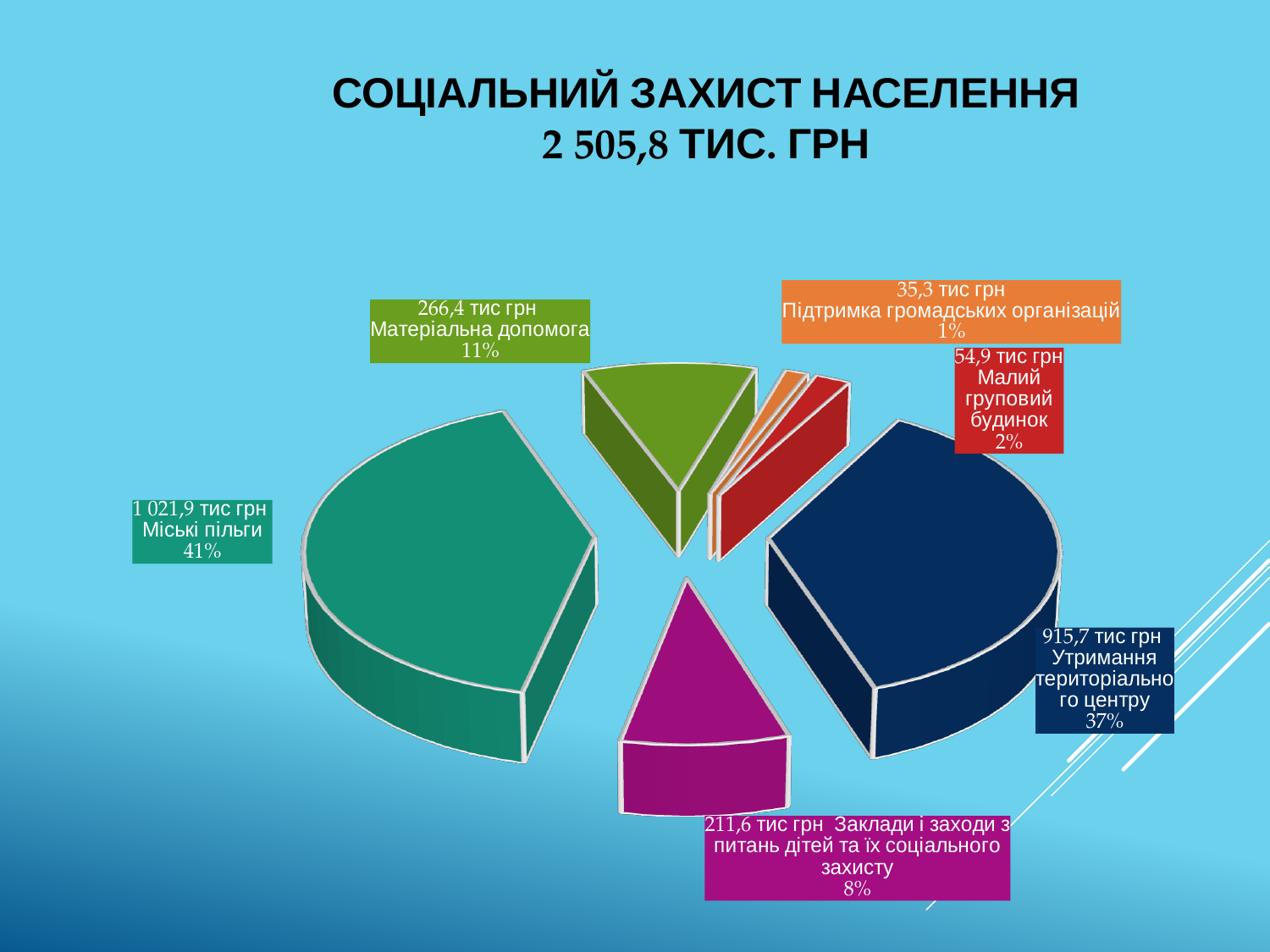

# Соціальний захист населення 2 505,8 тис. грн

[unsupported chart]